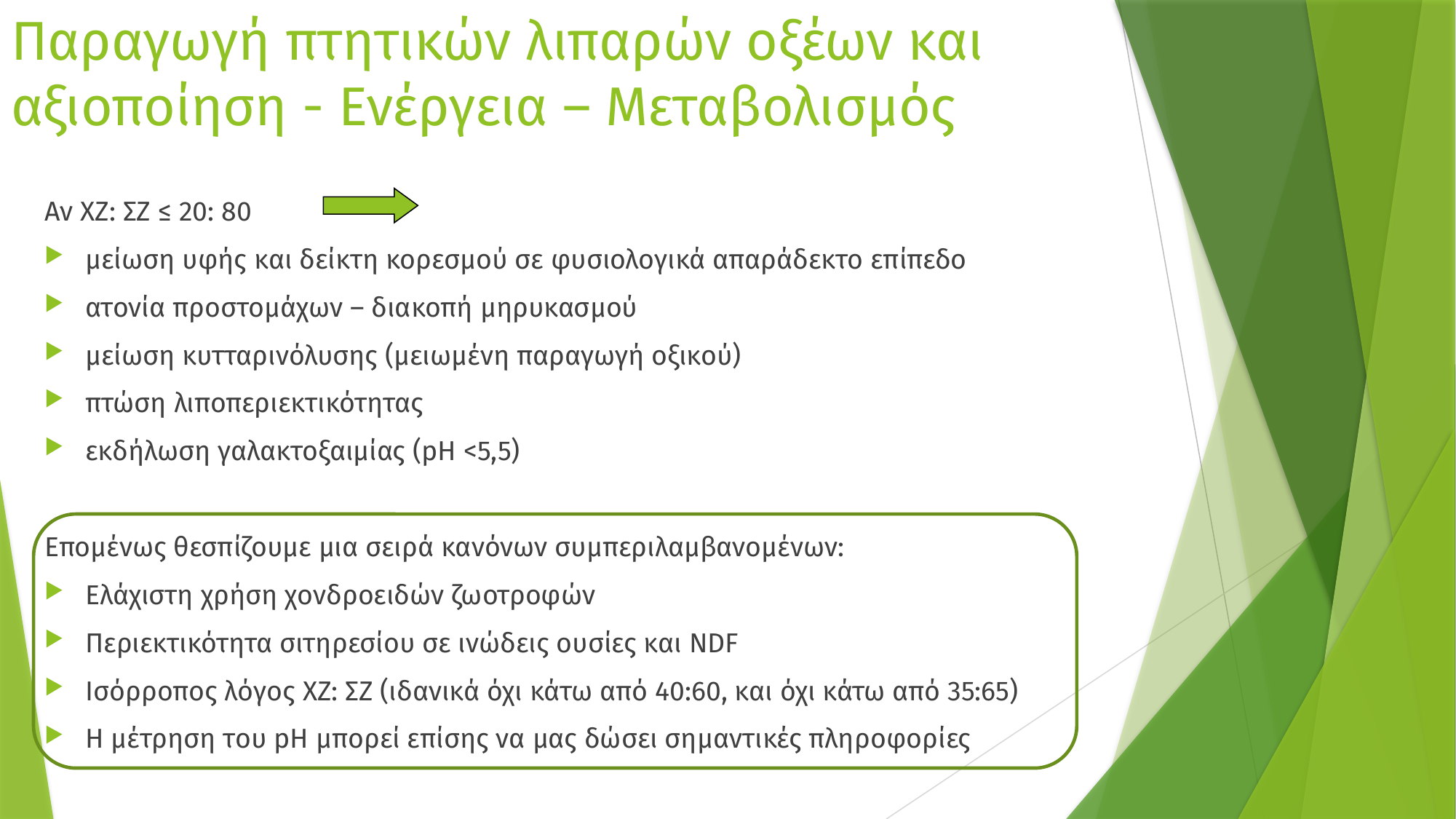

# Παραγωγή πτητικών λιπαρών οξέων και αξιοποίηση - Ενέργεια – Μεταβολισμός
Αν ΧΖ: ΣΖ ≤ 20: 80
μείωση υφής και δείκτη κορεσμού σε φυσιολογικά απαράδεκτο επίπεδο
ατονία προστομάχων – διακοπή μηρυκασμού
μείωση κυτταρινόλυσης (μειωμένη παραγωγή οξικού)
πτώση λιποπεριεκτικότητας
εκδήλωση γαλακτοξαιμίας (pH <5,5)

Επομένως θεσπίζουμε μια σειρά κανόνων συμπεριλαμβανομένων:
Ελάχιστη χρήση χονδροειδών ζωοτροφών
Περιεκτικότητα σιτηρεσίου σε ινώδεις ουσίες και NDF
Ισόρροπος λόγος ΧΖ: ΣΖ (ιδανικά όχι κάτω από 40:60, και όχι κάτω από 35:65)
Η μέτρηση του pH μπορεί επίσης να μας δώσει σημαντικές πληροφορίες